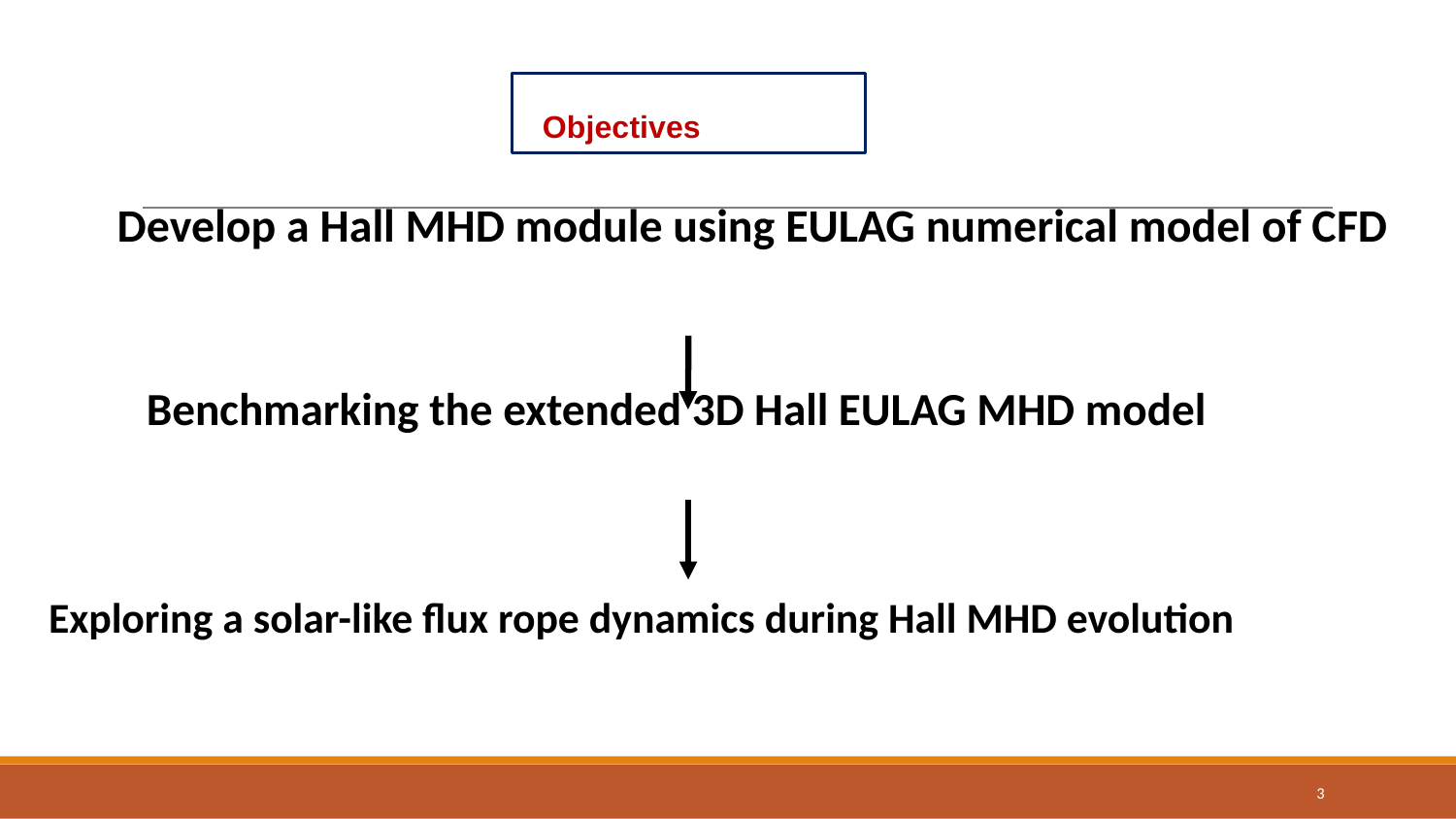

# Objectives
    Develop a Hall MHD module using EULAG numerical model of CFD
       Benchmarking the extended 3D Hall EULAG MHD model
     Exploring a solar-like flux rope dynamics during Hall MHD evolution
3